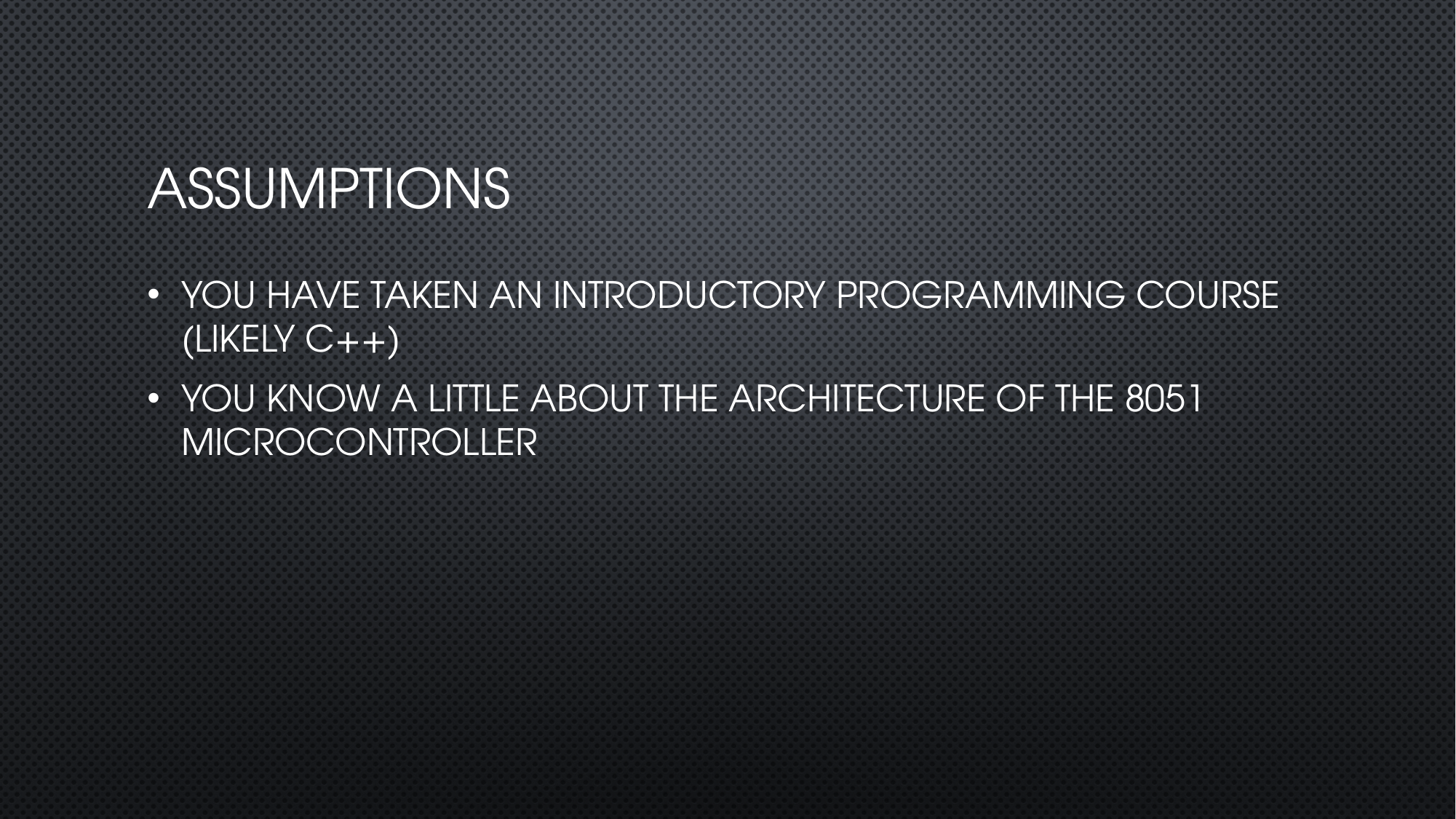

# Assumptions
You have taken an introductory programming course (likely c++)
You know a little about the architecture of the 8051 microcontroller